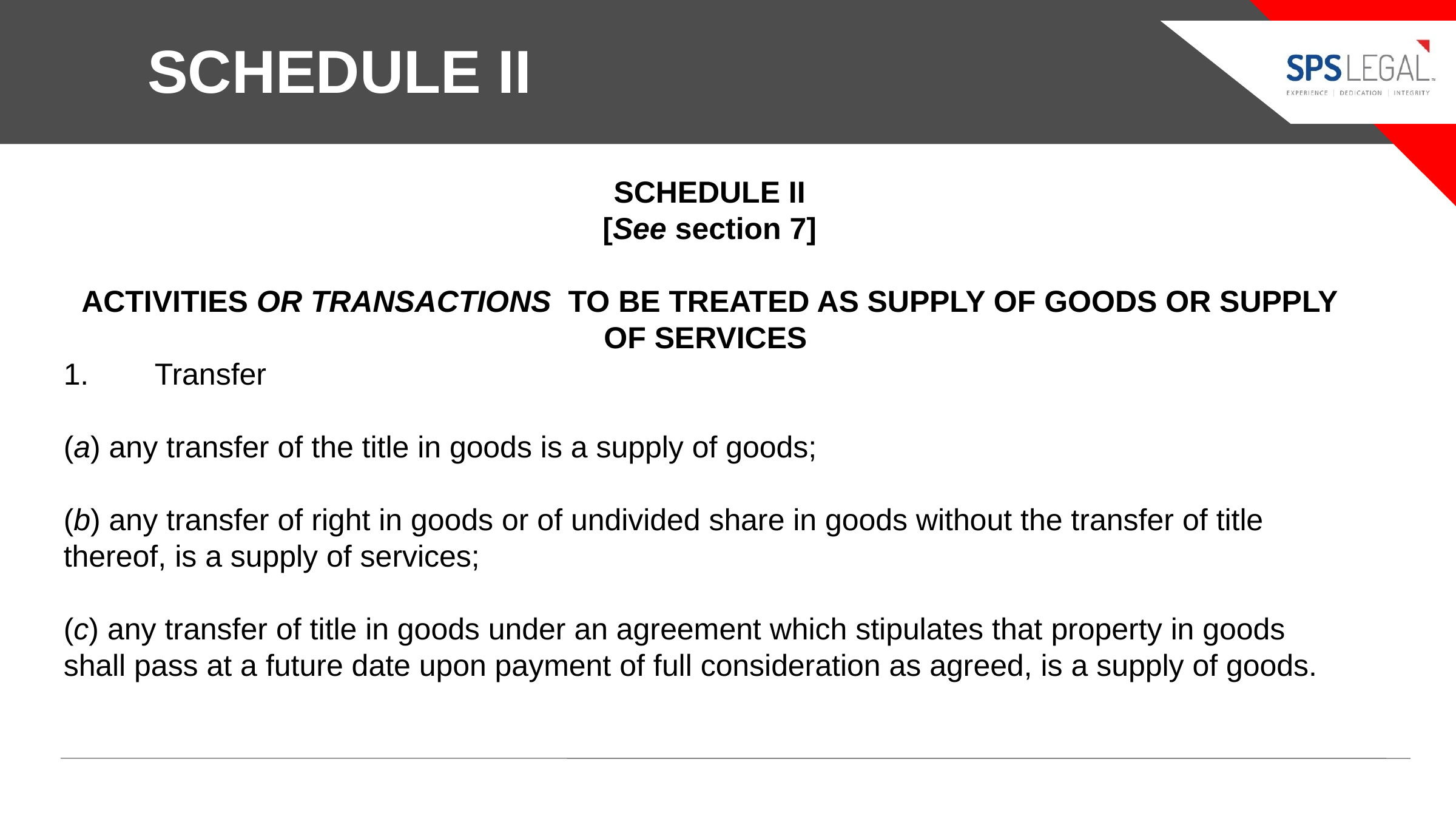

SCHEDULE II
# SCHEDULE II
[See section 7]

ACTIVITIES OR TRANSACTIONS  TO BE TREATED AS SUPPLY OF GOODS OR SUPPLY OF SERVICES
1. 	Transfer

(a) any transfer of the title in goods is a supply of goods;

(b) any transfer of right in goods or of undivided share in goods without the transfer of title thereof, is a supply of services;

(c) any transfer of title in goods under an agreement which stipulates that property in goods shall pass at a future date upon payment of full consideration as agreed, is a supply of goods.